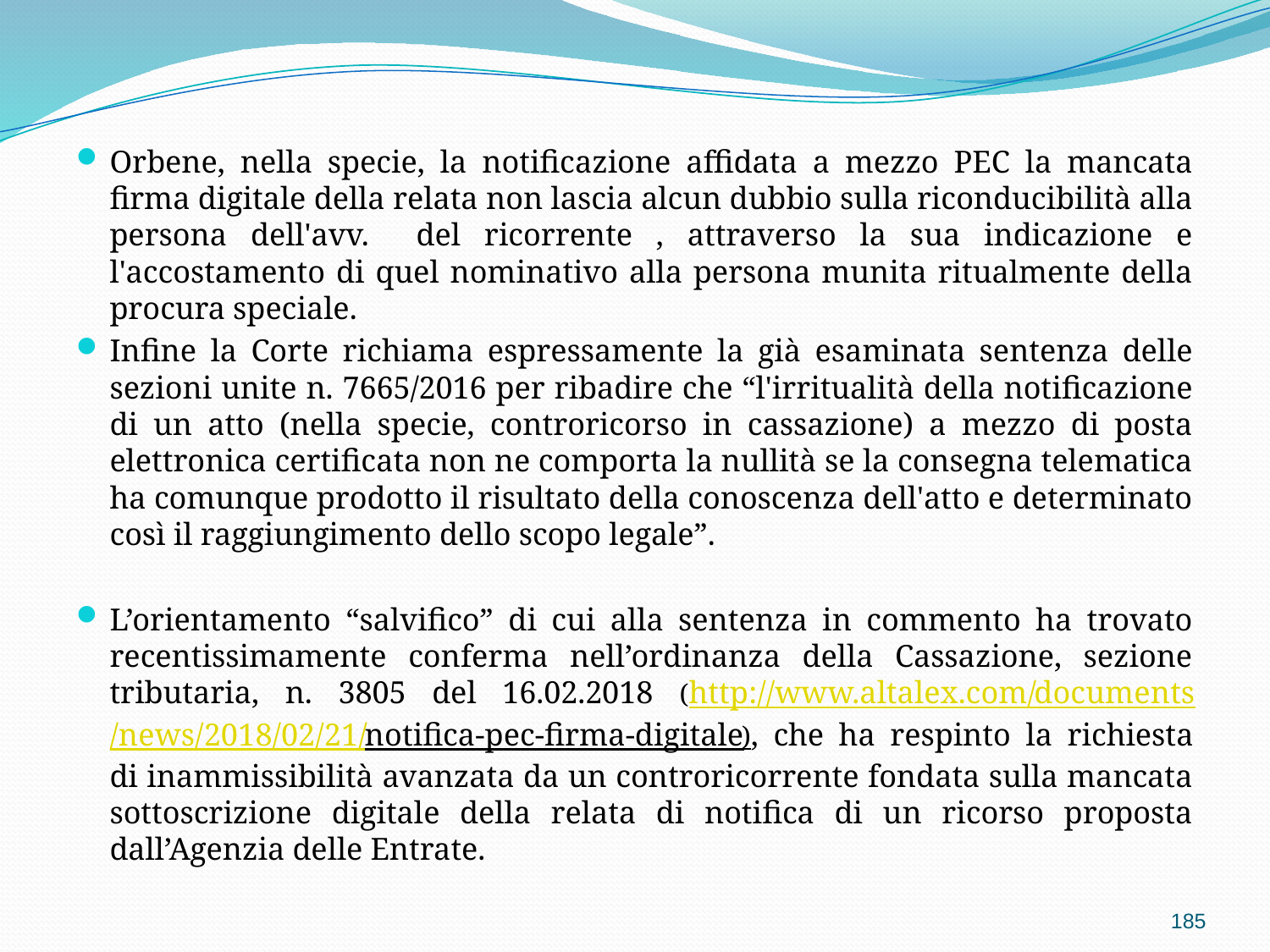

Orbene, nella specie, la notificazione affidata a mezzo PEC la mancata firma digitale della relata non lascia alcun dubbio sulla riconducibilità alla persona dell'avv.  del ricorrente , attraverso la sua indicazione e l'accostamento di quel nominativo alla persona munita ritualmente della procura speciale.
Infine la Corte richiama espressamente la già esaminata sentenza delle sezioni unite n. 7665/2016 per ribadire che “l'irritualità della notificazione di un atto (nella specie, controricorso in cassazione) a mezzo di posta elettronica certificata non ne comporta la nullità se la consegna telematica ha comunque prodotto il risultato della conoscenza dell'atto e determinato così il raggiungimento dello scopo legale”.

L’orientamento “salvifico” di cui alla sentenza in commento ha trovato recentissimamente conferma nell’ordinanza della Cassazione, sezione tributaria, n. 3805 del 16.02.2018 (http://www.altalex.com/documents/news/2018/02/21/notifica-pec-firma-digitale), che ha respinto la richiesta di inammissibilità avanzata da un controricorrente fondata sulla mancata sottoscrizione digitale della relata di notifica di un ricorso proposta dall’Agenzia delle Entrate.

185